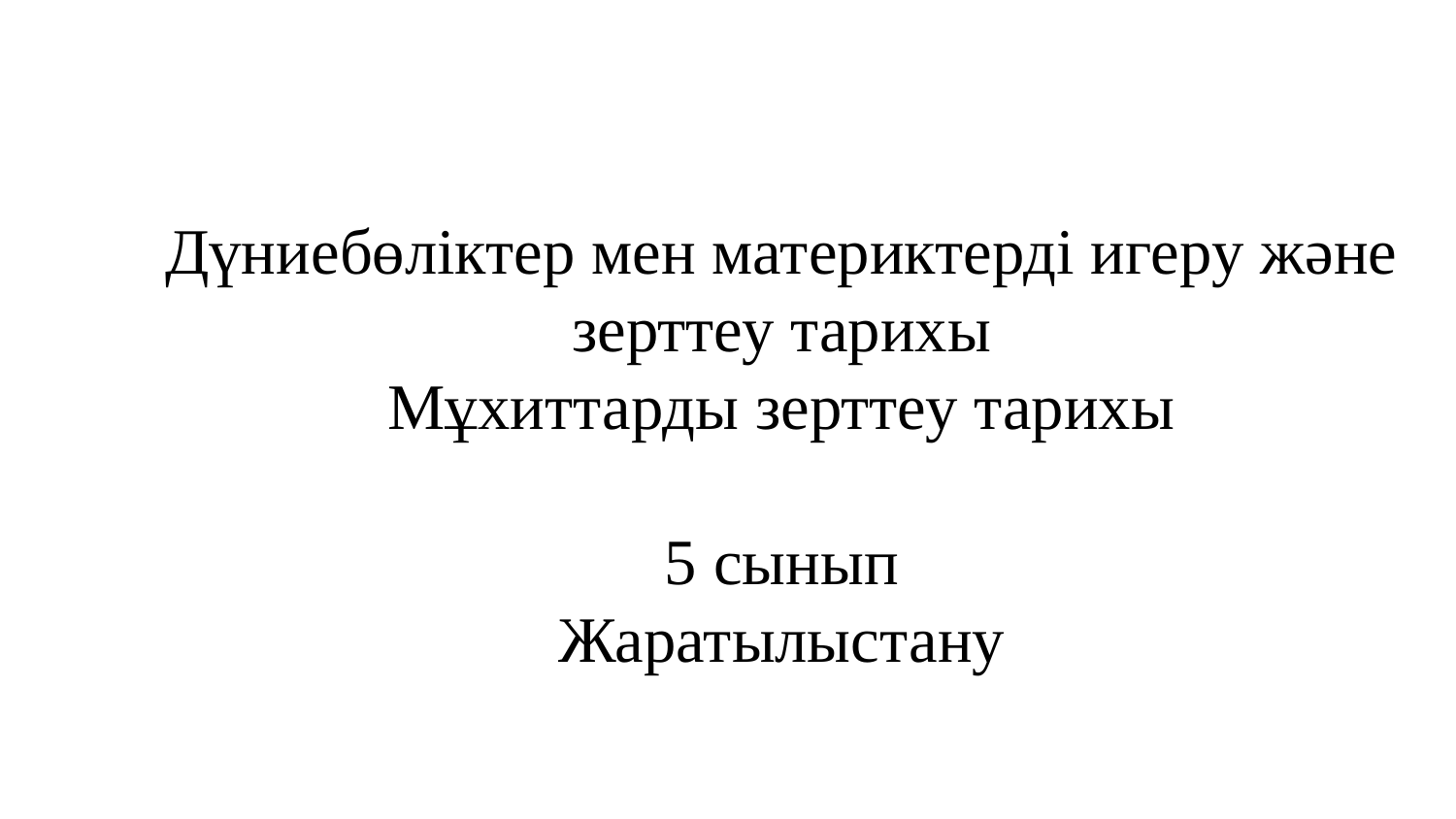

Дүниебөліктер мен материктерді игеру және зерттеу тарихы
Мұхиттарды зерттеу тарихы

5 сынып
Жаратылыстану